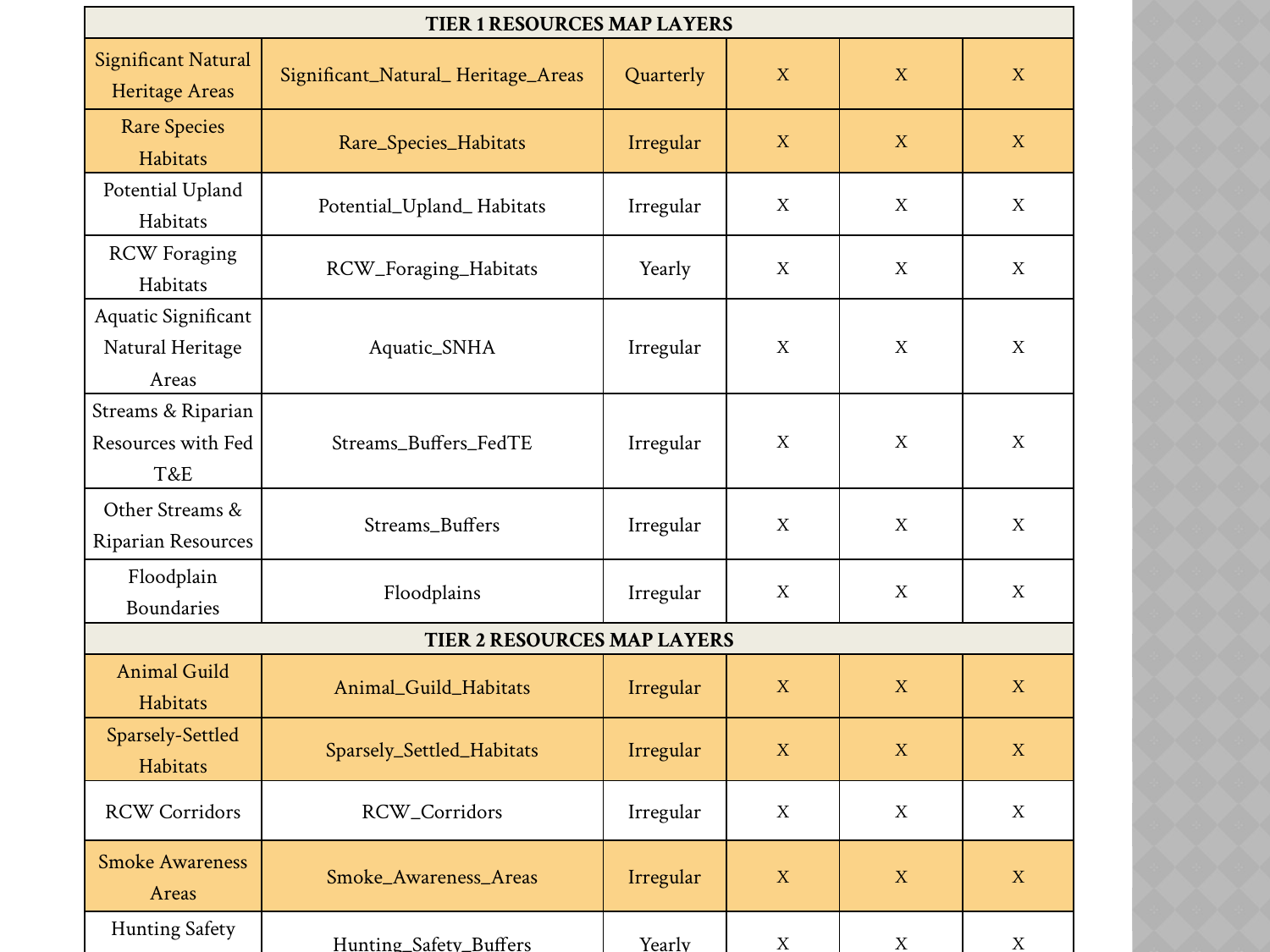

| Tier 1 Resources Map Layers |  |  |  |  |  |
| --- | --- | --- | --- | --- | --- |
| Significant Natural Heritage Areas | Significant\_Natural\_ Heritage\_Areas | Quarterly | X | X | X |
| Rare Species Habitats | Rare\_Species\_Habitats | Irregular | X | X | X |
| Potential Upland Habitats | Potential\_Upland\_ Habitats | Irregular | X | X | X |
| RCW Foraging Habitats | RCW\_Foraging\_Habitats | Yearly | X | X | X |
| Aquatic Significant Natural Heritage Areas | Aquatic\_SNHA | Irregular | X | X | X |
| Streams & Riparian Resources with Fed T&E | Streams\_Buffers\_FedTE | Irregular | X | X | X |
| Other Streams & Riparian Resources | Streams\_Buffers | Irregular | X | X | X |
| Floodplain Boundaries | Floodplains | Irregular | X | X | X |
| Tier 2 Resources Map Layers |  |  |  |  |  |
| Animal Guild Habitats | Animal\_Guild\_Habitats | Irregular | X | X | X |
| Sparsely-Settled Habitats | Sparsely\_Settled\_Habitats | Irregular | X | X | X |
| RCW Corridors | RCW\_Corridors | Irregular | X | X | X |
| Smoke Awareness Areas | Smoke\_Awareness\_Areas | Irregular | X | X | X |
| Hunting Safety Buffers | Hunting\_Safety\_Buffers | Yearly | X | X | X |